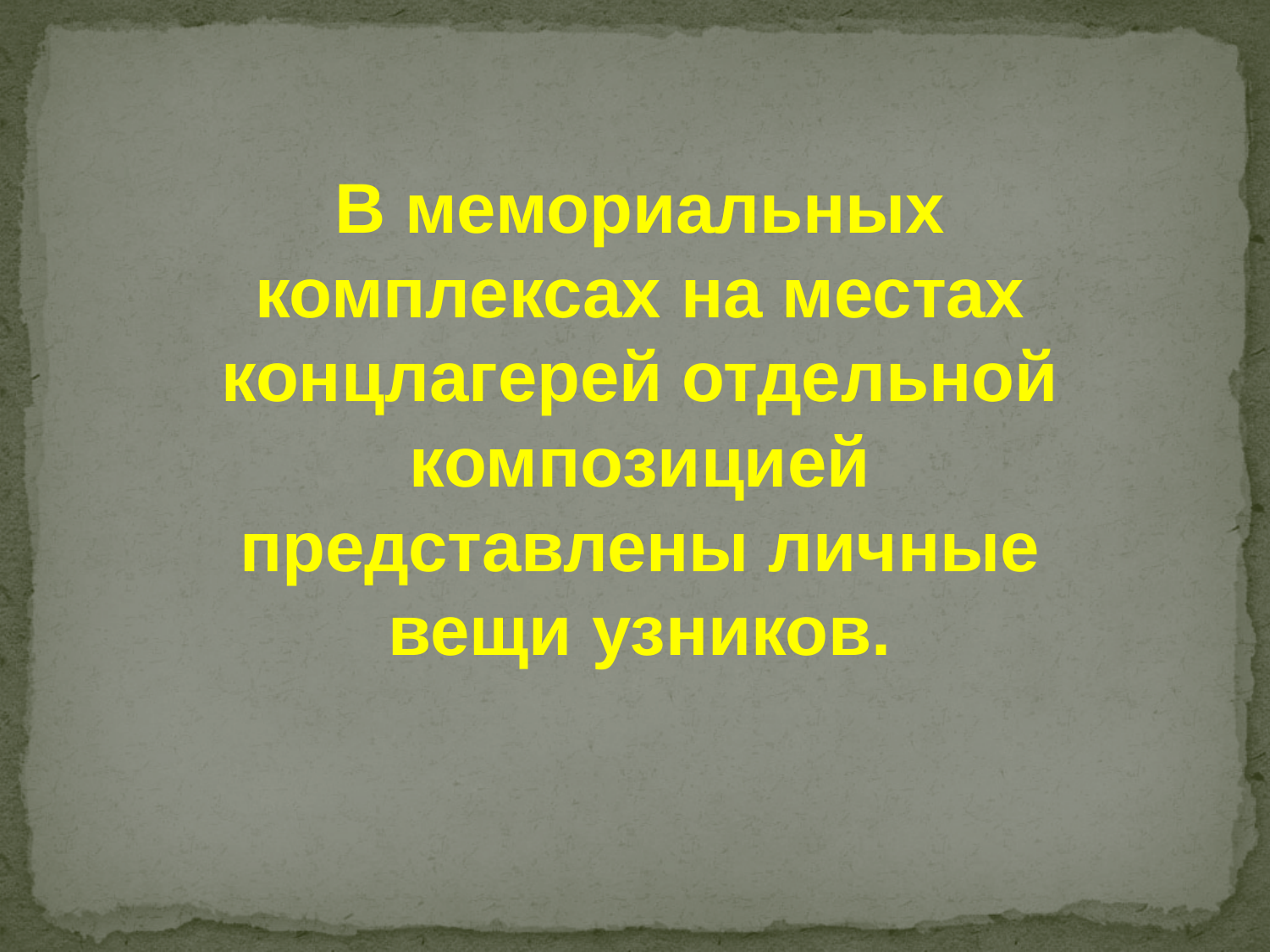

В мемориальных комплексах на местах концлагерей отдельной композицией представлены личные вещи узников.